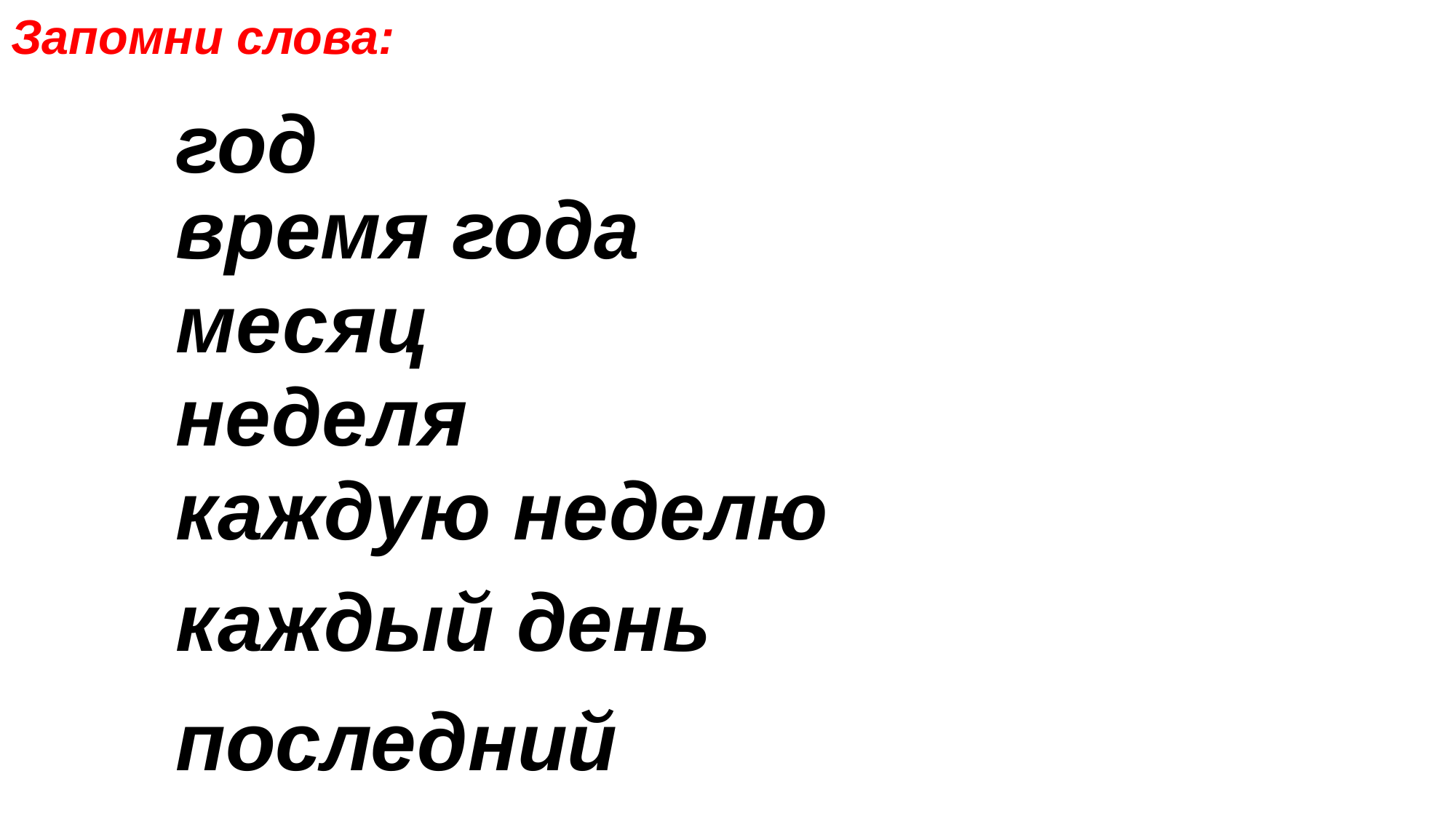

Запомни слова:
год
время года
месяц
неделя
каждую неделю
каждый день
последний